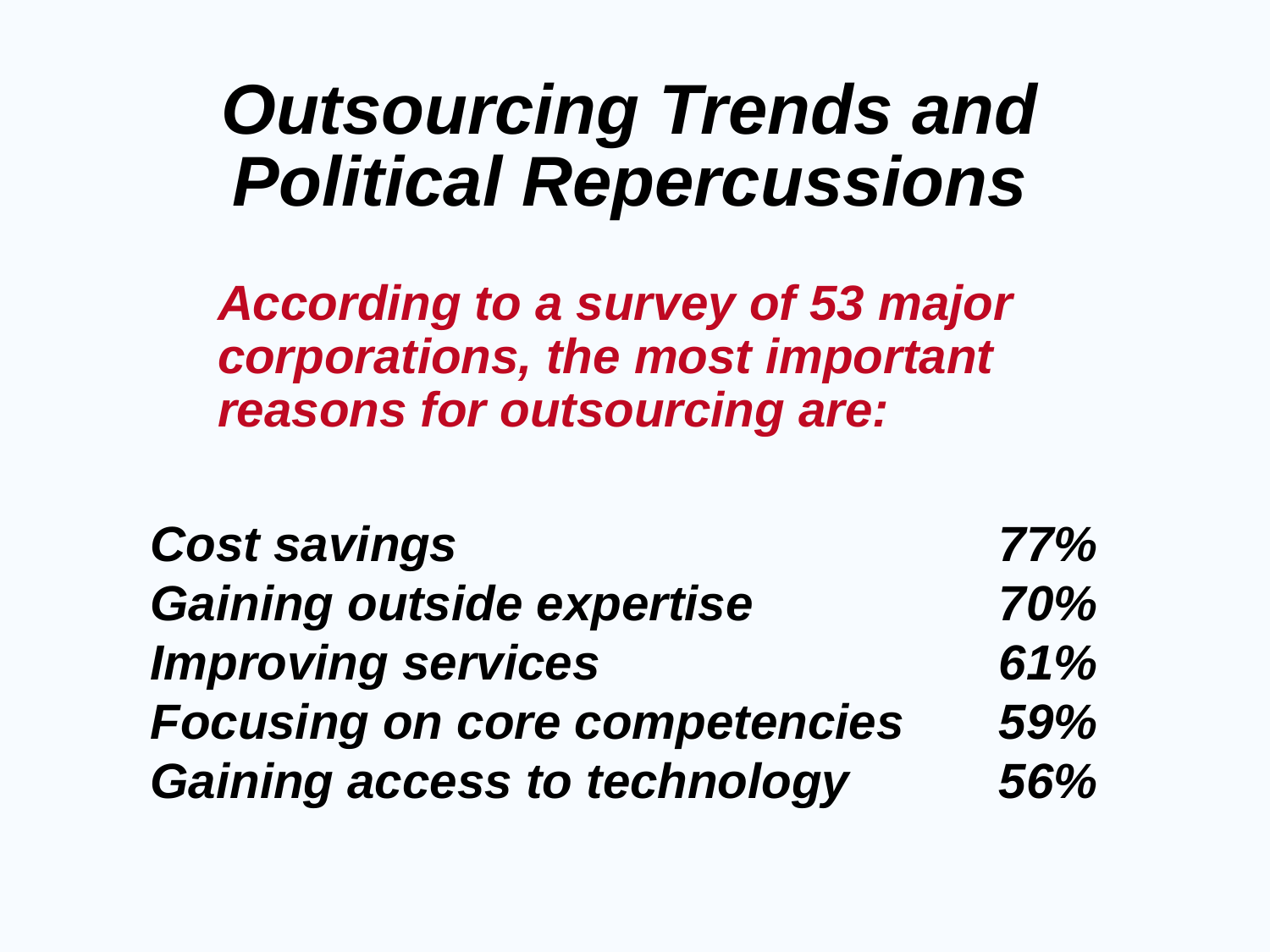

# Outsourcing Trends and Political Repercussions
According to a survey of 53 major corporations, the most important reasons for outsourcing are:
Cost savings	77%
Gaining outside expertise	70%
Improving services	61%
Focusing on core competencies	59%
Gaining access to technology	56%